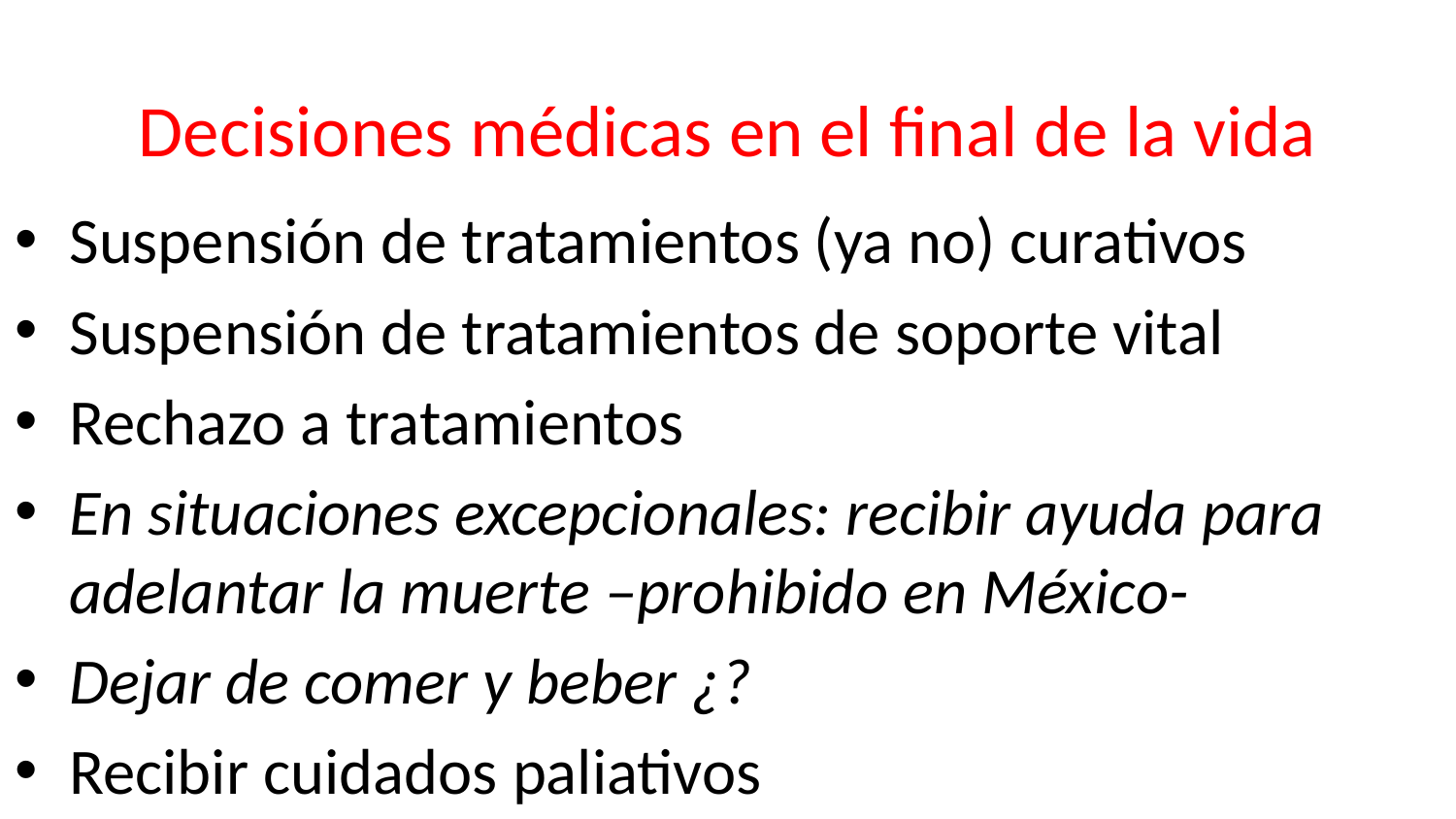

# Decisiones médicas en el final de la vida
Suspensión de tratamientos (ya no) curativos
Suspensión de tratamientos de soporte vital
Rechazo a tratamientos
En situaciones excepcionales: recibir ayuda para adelantar la muerte –prohibido en México-
Dejar de comer y beber ¿?
Recibir cuidados paliativos